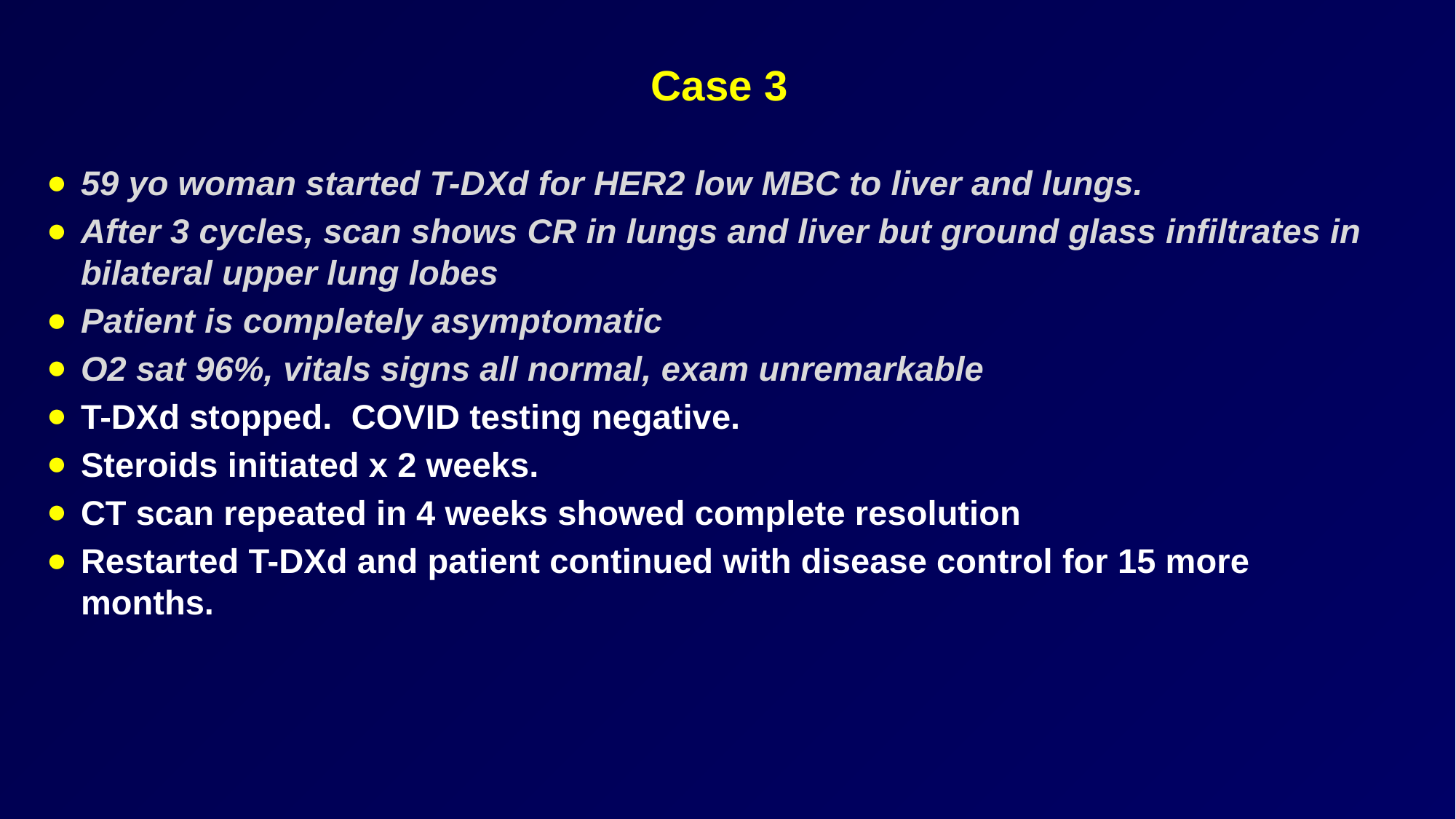

# Case 3
59 yo woman started T-DXd for HER2 low MBC to liver and lungs.
After 3 cycles, scan shows CR in lungs and liver but ground glass infiltrates in bilateral upper lung lobes
Patient is completely asymptomatic
O2 sat 96%, vitals signs all normal, exam unremarkable
T-DXd stopped.  COVID testing negative.
Steroids initiated x 2 weeks.
CT scan repeated in 4 weeks showed complete resolution
Restarted T-DXd and patient continued with disease control for 15 more months.